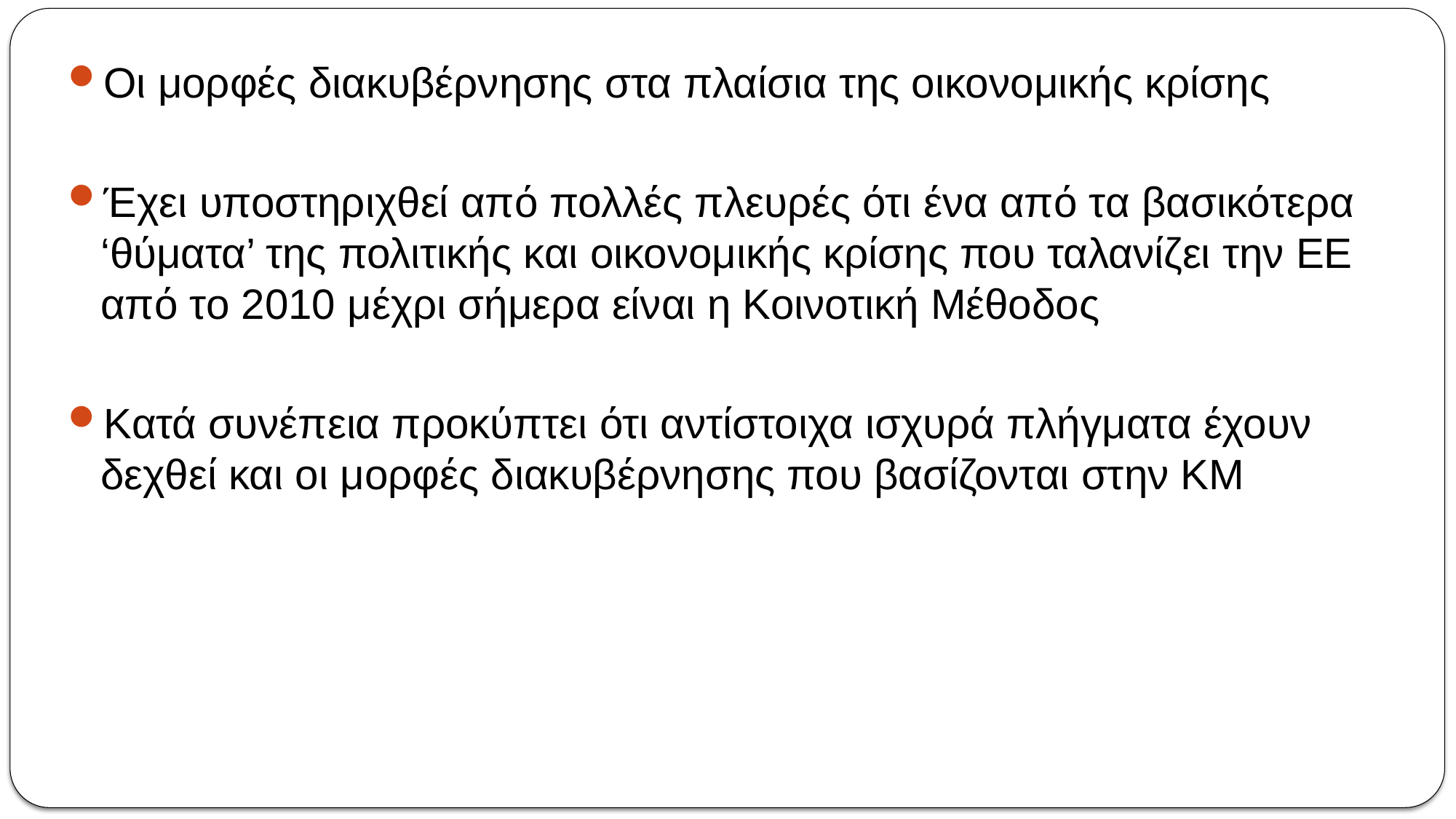

Οι μορφές διακυβέρνησης στα πλαίσια της οικονομικής κρίσης

Έχει υποστηριχθεί από πολλές πλευρές ότι ένα από τα βασικότερα ‘θύματα’ της πολιτικής και οικονομικής κρίσης που ταλανίζει την ΕΕ από το 2010 μέχρι σήμερα είναι η Κοινοτική Μέθοδος

Κατά συνέπεια προκύπτει ότι αντίστοιχα ισχυρά πλήγματα έχουν δεχθεί και οι μορφές διακυβέρνησης που βασίζονται στην ΚΜ